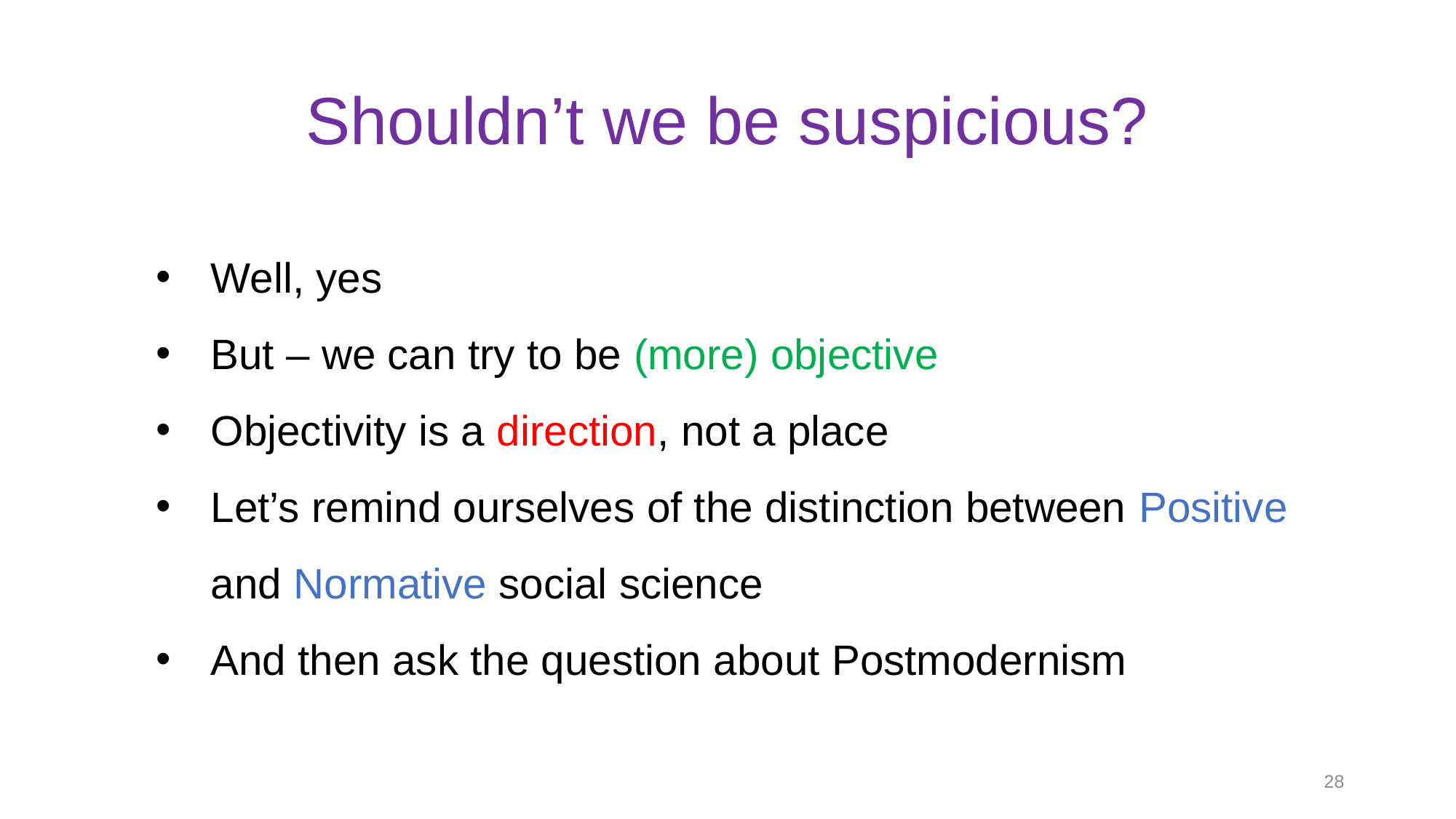

# Shouldn’t we be suspicious?
Well, yes
But – we can try to be (more) objective
Objectivity is a direction, not a place
Let’s remind ourselves of the distinction between Positive and Normative social science
And then ask the question about Postmodernism

28